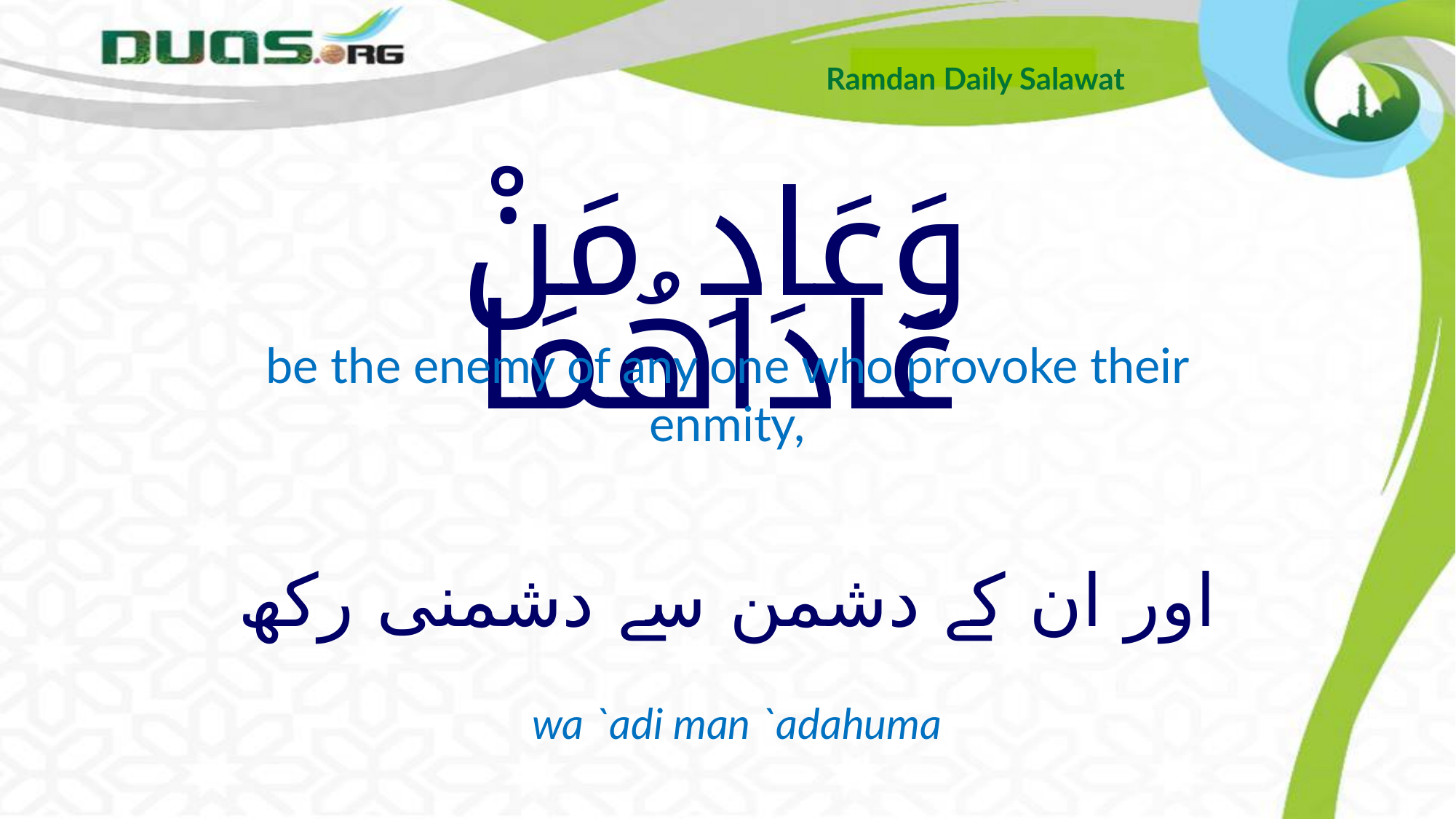

Ramdan Daily Salawat

# وَعَادِ مَنْ عَادَاهُمَا
be the enemy of any one who provoke their enmity,

اور ان کے دشمن سے دشمنی رکھ
wa `adi man `adahuma